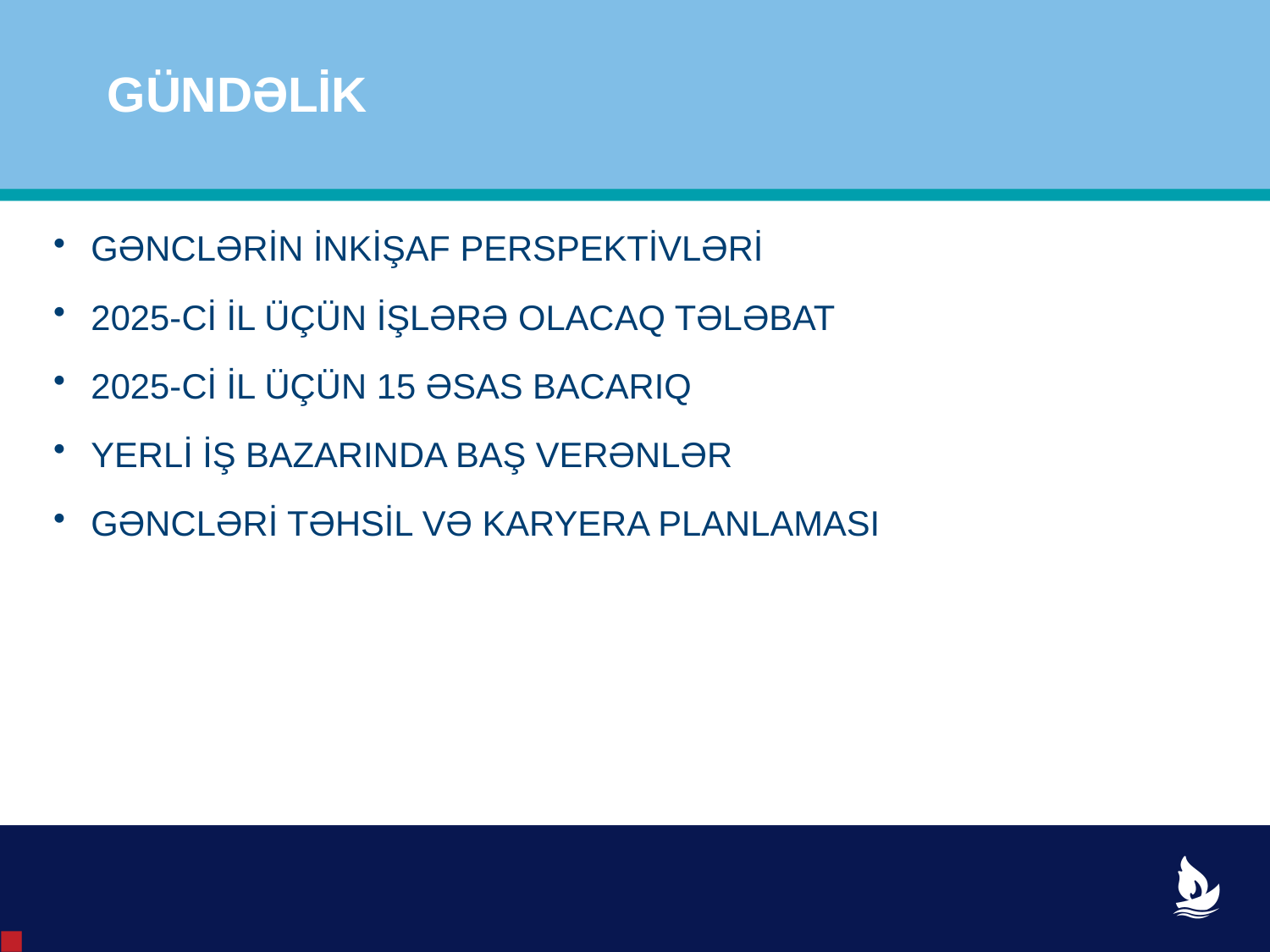

GÜNDƏLİK
GƏNCLƏRİN İNKİŞAF PERSPEKTİVLƏRİ
2025-Cİ İL ÜÇÜN İŞLƏRƏ OLACAQ TƏLƏBAT
2025-Cİ İL ÜÇÜN 15 ƏSAS BACARIQ
YERLİ İŞ BAZARINDA BAŞ VERƏNLƏR
GƏNCLƏRİ TƏHSİL VƏ KARYERA PLANLAMASI